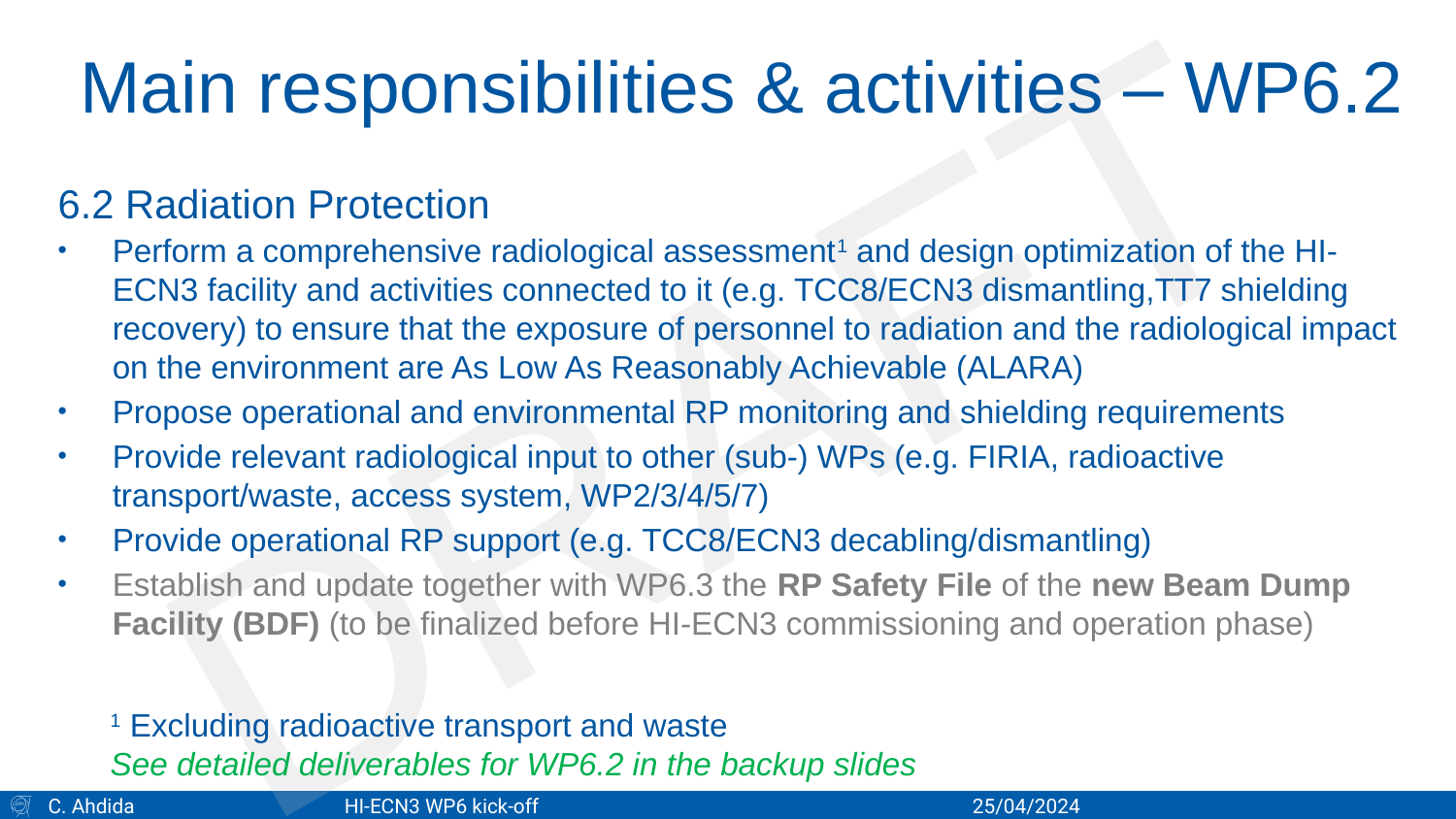

# Main responsibilities & activities – WP6.2
6.2 Radiation Protection
Perform a comprehensive radiological assessment1 and design optimization of the HI-ECN3 facility and activities connected to it (e.g. TCC8/ECN3 dismantling,TT7 shielding recovery) to ensure that the exposure of personnel to radiation and the radiological impact on the environment are As Low As Reasonably Achievable (ALARA)
Propose operational and environmental RP monitoring and shielding requirements
Provide relevant radiological input to other (sub-) WPs (e.g. FIRIA, radioactive transport/waste, access system, WP2/3/4/5/7)
Provide operational RP support (e.g. TCC8/ECN3 decabling/dismantling)
Establish and update together with WP6.3 the RP Safety File of the new Beam Dump Facility (BDF) (to be finalized before HI-ECN3 commissioning and operation phase)
DRAFT
1 Excluding radioactive transport and waste
See detailed deliverables for WP6.2 in the backup slides
C. Ahdida               	 HI-ECN3 WP6 kick-off	                                 	          25/04/2024